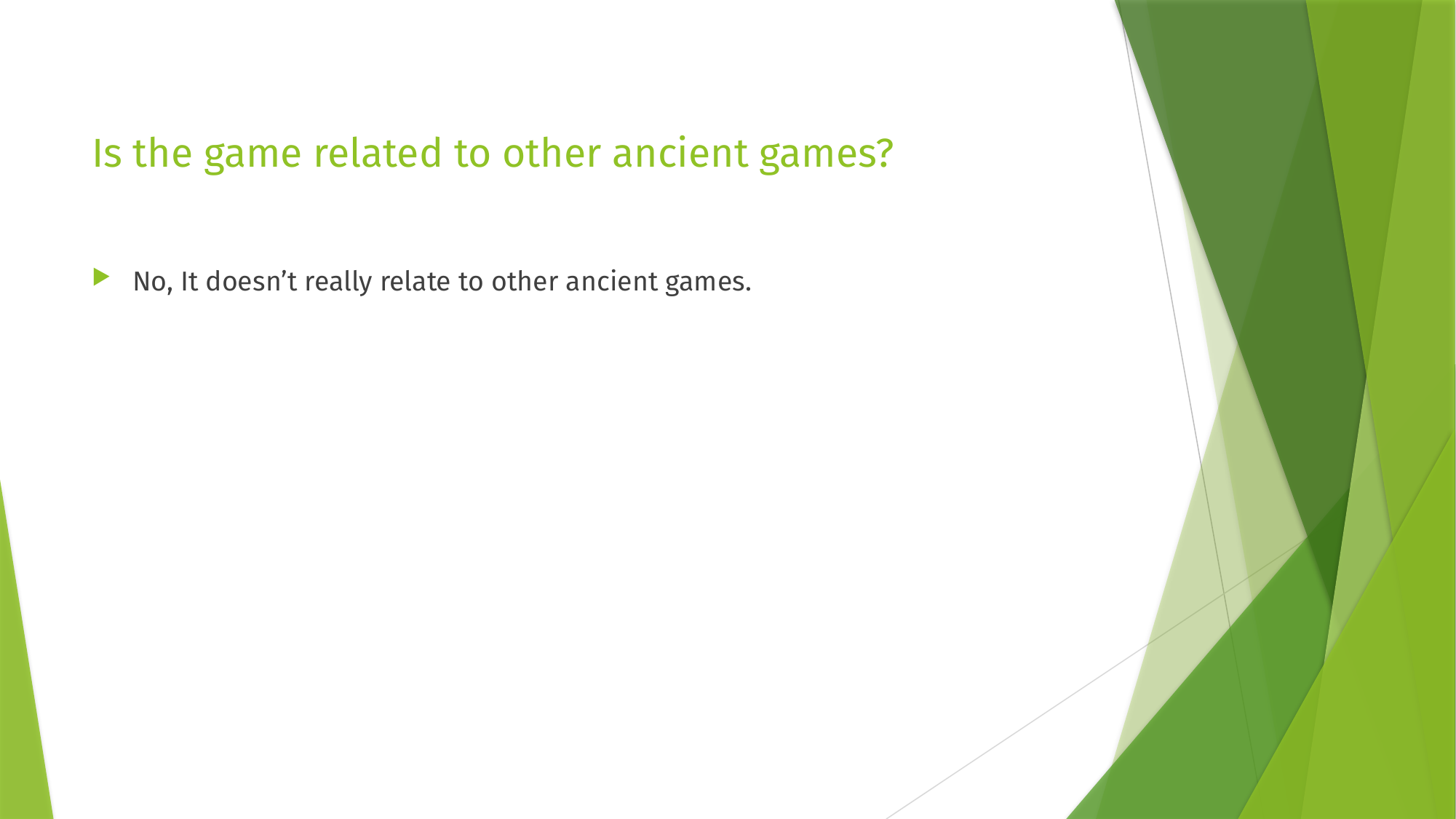

# Is the game related to other ancient games?
No, It doesn’t really relate to other ancient games.